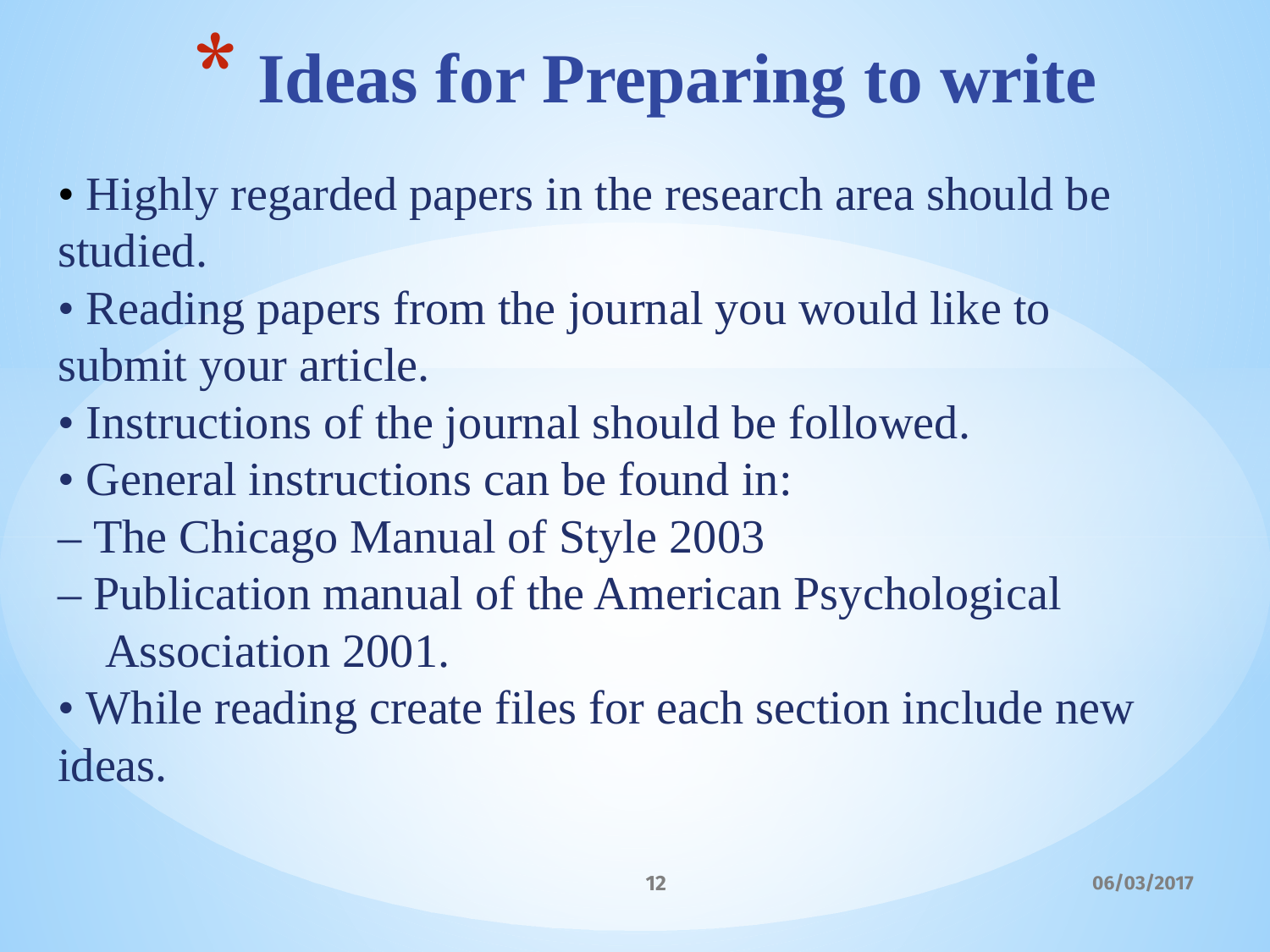

# Ideas for Preparing to write
• Highly regarded papers in the research area should be studied.
• Reading papers from the journal you would like to submit your article.
• Instructions of the journal should be followed.
• General instructions can be found in:
– The Chicago Manual of Style 2003
– Publication manual of the American Psychological
    Association 2001.
• While reading create files for each section include new ideas.

12
06/03/2017